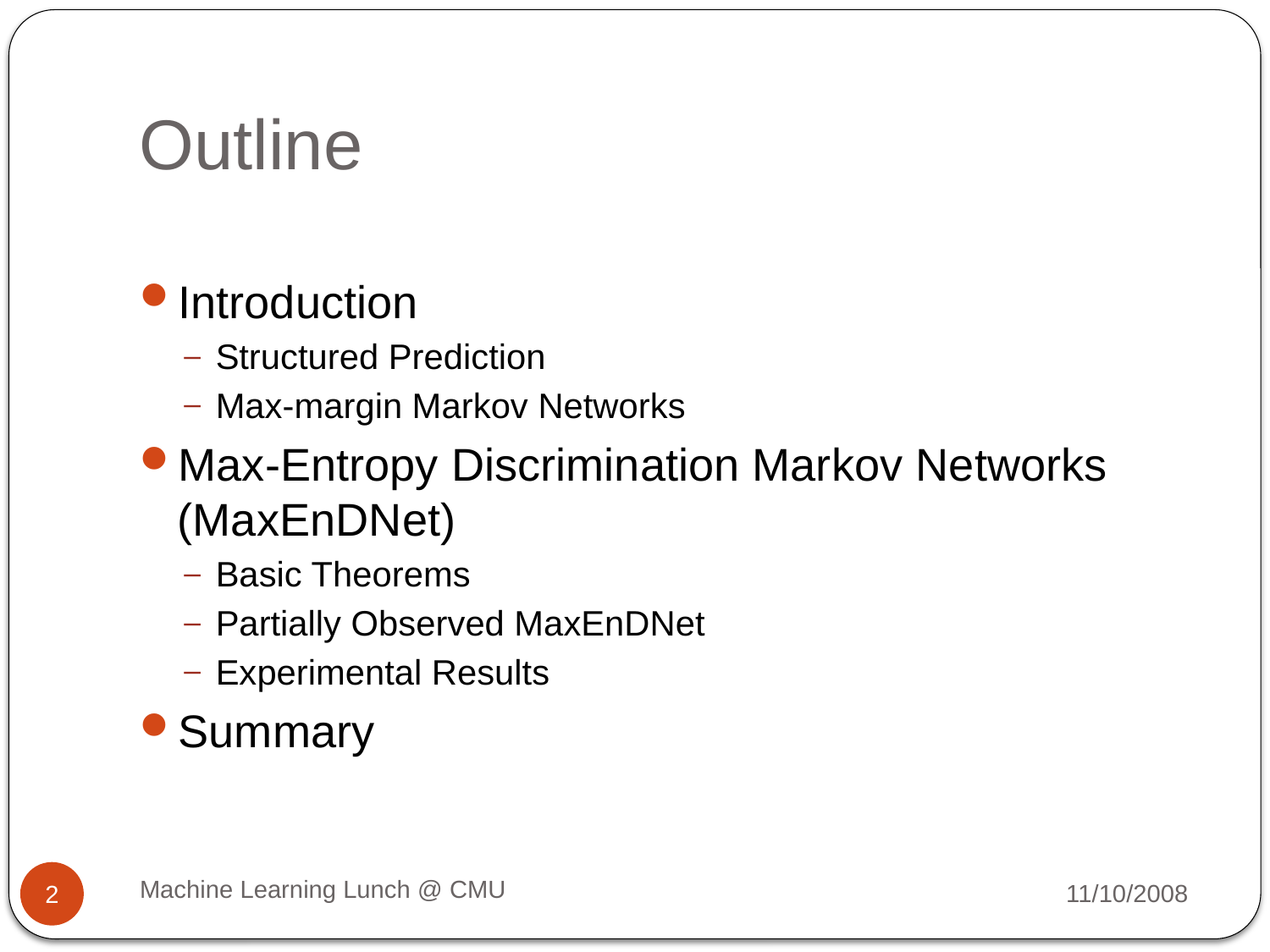

# Outline

Introduction
Structured Prediction
Max-margin Markov Networks
Max-Entropy Discrimination Markov Networks (MaxEnDNet)
Basic Theorems
Partially Observed MaxEnDNet
Experimental Results
Summary
Machine Learning Lunch @ CMU
11/10/2008
2